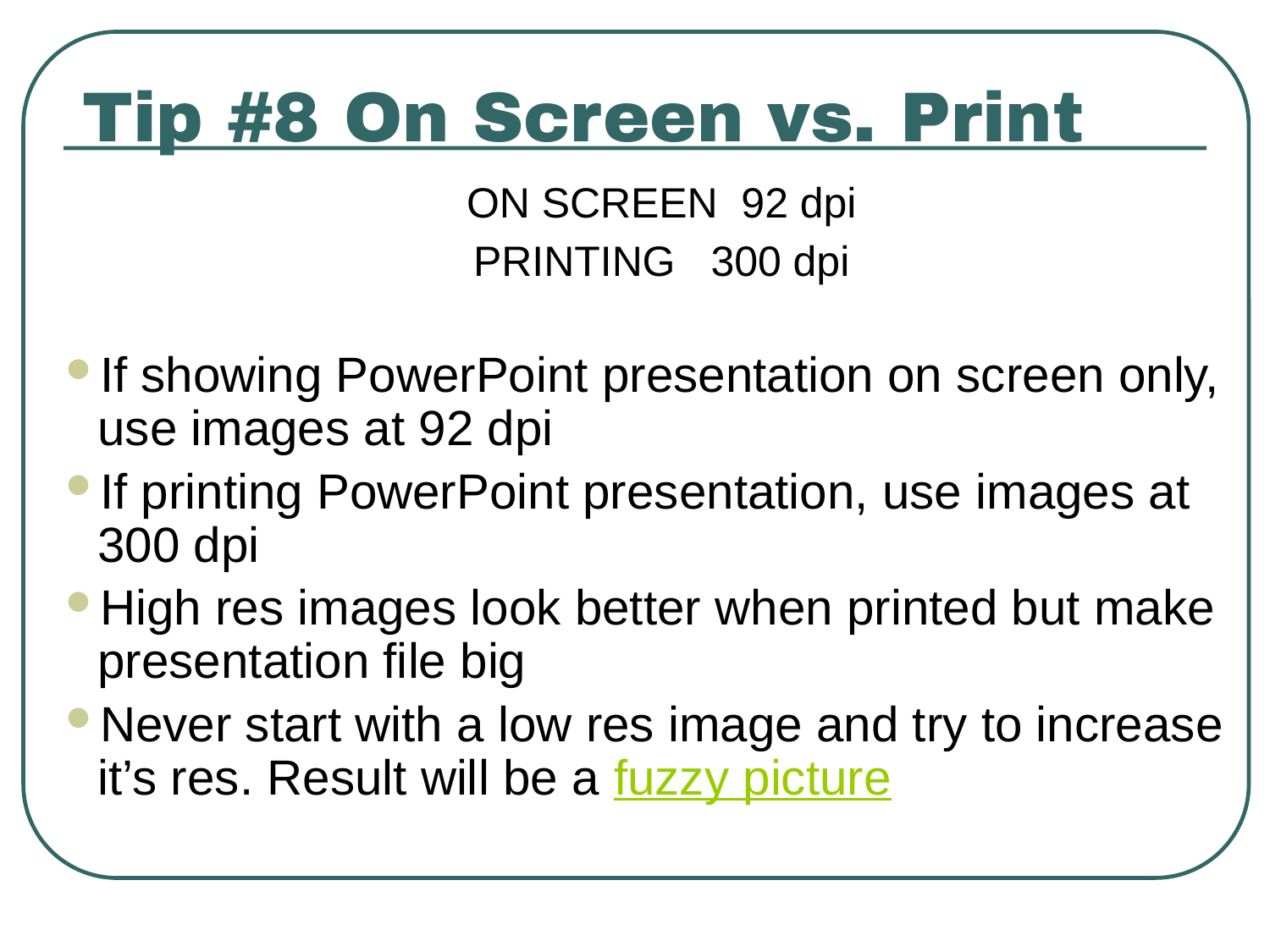

# Tip #8 On Screen vs. Print

	ON SCREEN  92 dpi
	PRINTING   300 dpi

If showing PowerPoint presentation on screen only, use images at 92 dpi
If printing PowerPoint presentation, use images at 300 dpi
High res images look better when printed but make presentation file big
Never start with a low res image and try to increase it’s res. Result will be a fuzzy picture